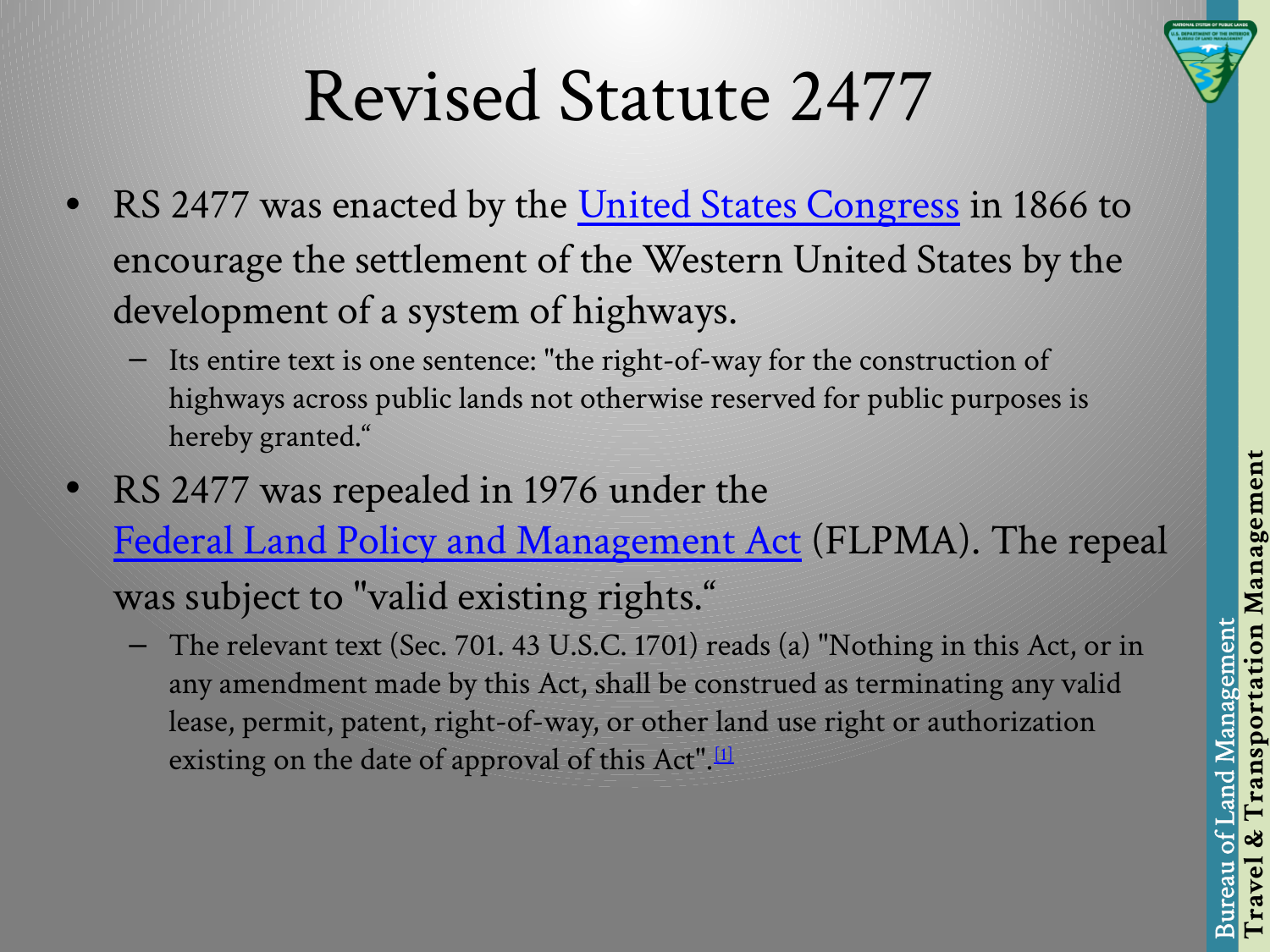

# Revised Statute 2477
RS 2477 was enacted by the United States Congress in 1866 to encourage the settlement of the Western United States by the development of a system of highways.
Its entire text is one sentence: "the right-of-way for the construction of highways across public lands not otherwise reserved for public purposes is hereby granted.“
RS 2477 was repealed in 1976 under the Federal Land Policy and Management Act (FLPMA). The repeal was subject to "valid existing rights.“
The relevant text (Sec. 701. 43 U.S.C. 1701) reads (a) "Nothing in this Act, or in any amendment made by this Act, shall be construed as terminating any valid lease, permit, patent, right-of-way, or other land use right or authorization existing on the date of approval of this Act".[1]